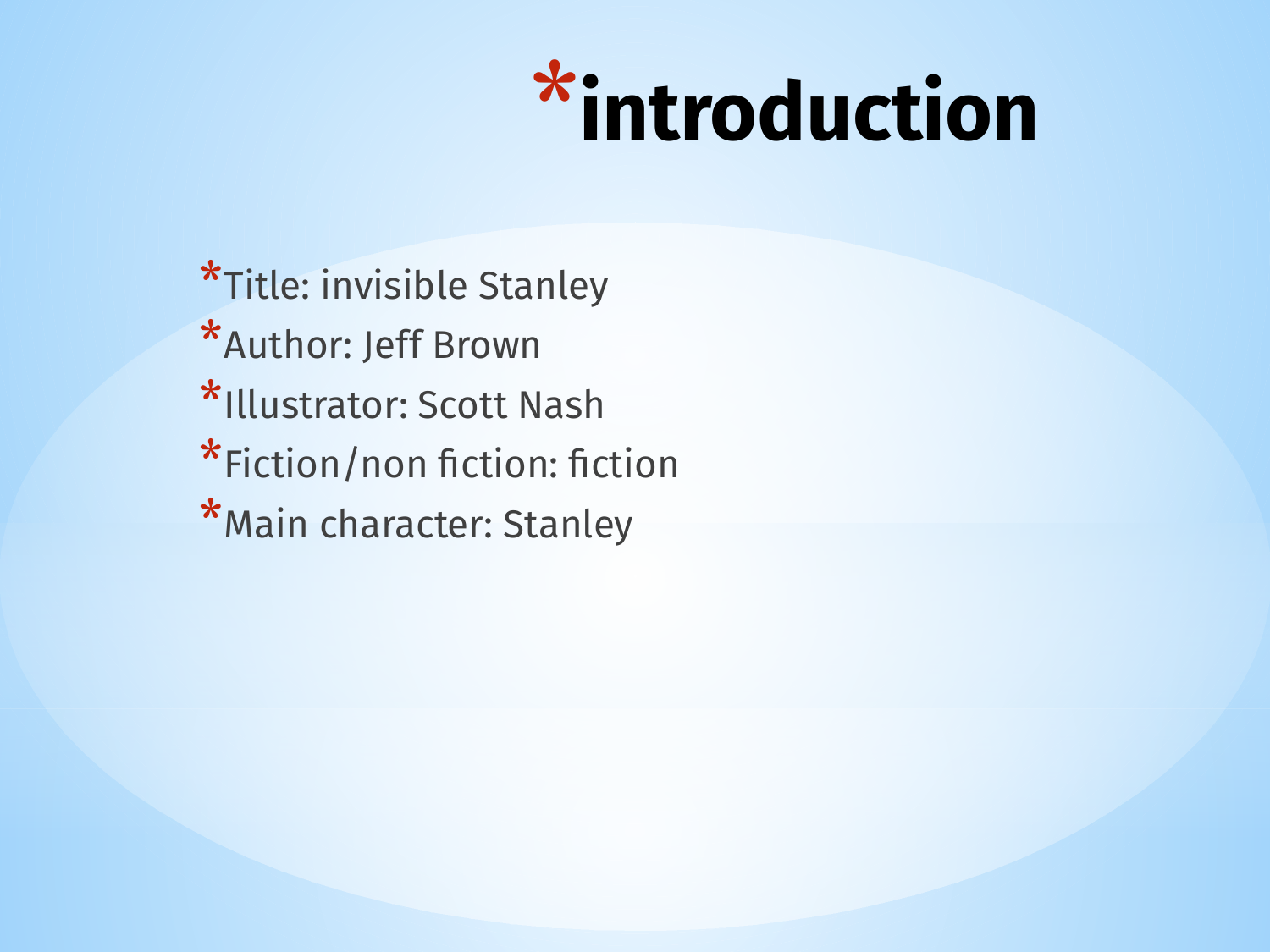

# introduction
Title: invisible Stanley
Author: Jeff Brown
Illustrator: Scott Nash
Fiction/non fiction: fiction
Main character: Stanley